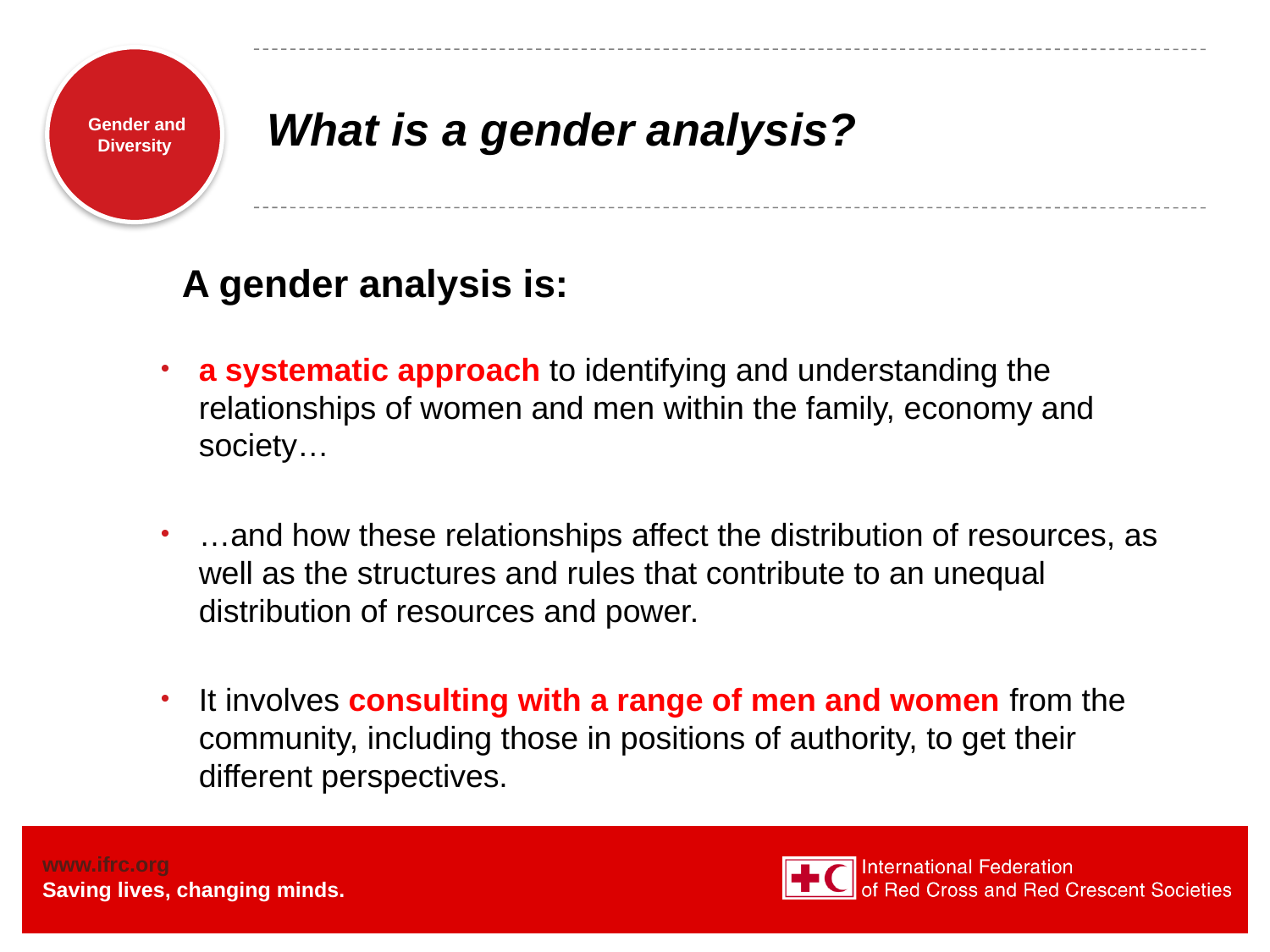

# What is a gender analysis?
A gender analysis is:

a systematic approach to identifying and understanding the relationships of women and men within the family, economy and society…

…and how these relationships affect the distribution of resources, as well as the structures and rules that contribute to an unequal distribution of resources and power.

It involves consulting with a range of men and women from the community, including those in positions of authority, to get their different perspectives.